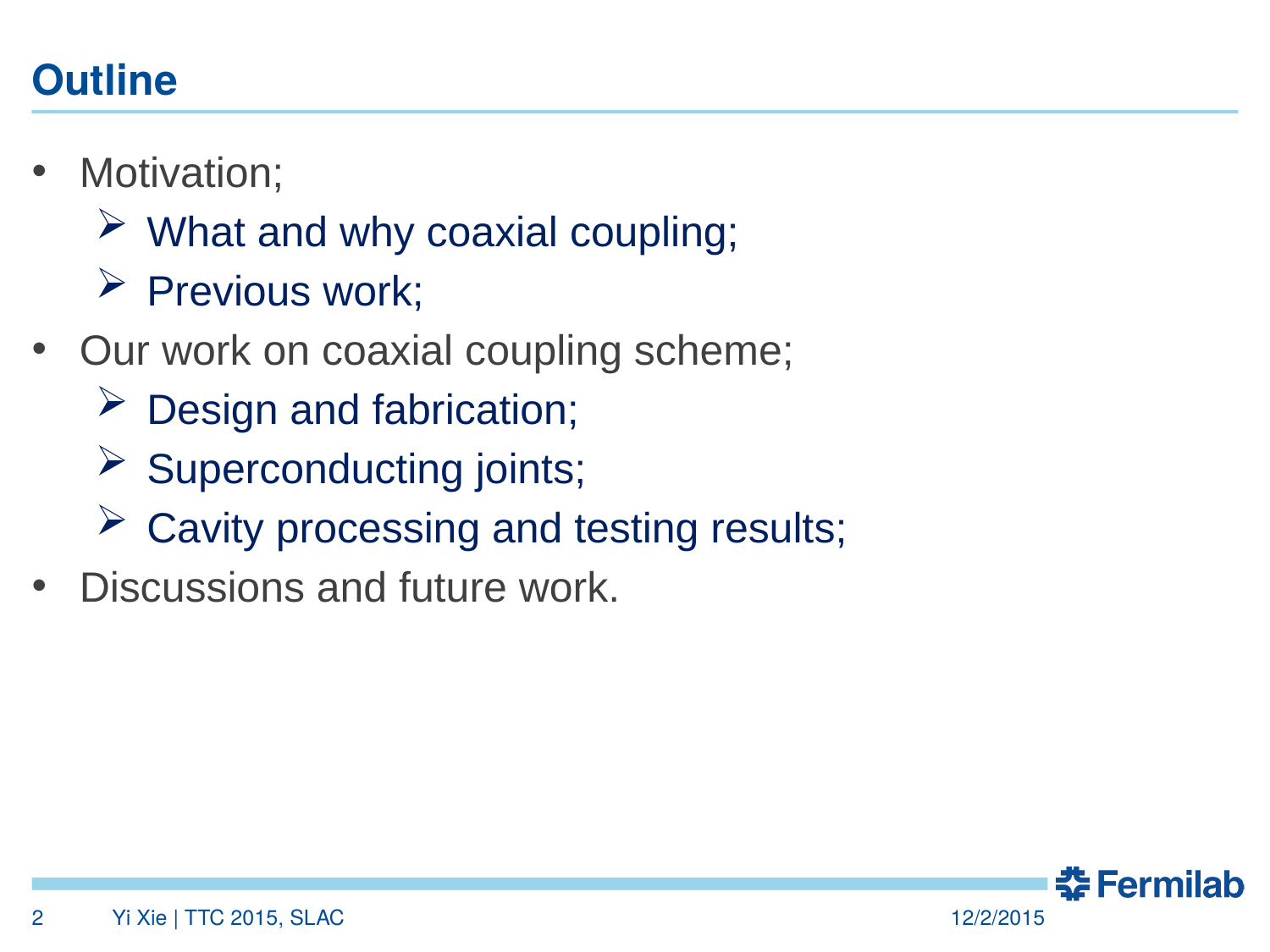

# Outline
Motivation;
 What and why coaxial coupling;
 Previous work;
Our work on coaxial coupling scheme;
 Design and fabrication;
 Superconducting joints;
 Cavity processing and testing results;
Discussions and future work.

2
Yi Xie | TTC 2015, SLAC

12/2/2015